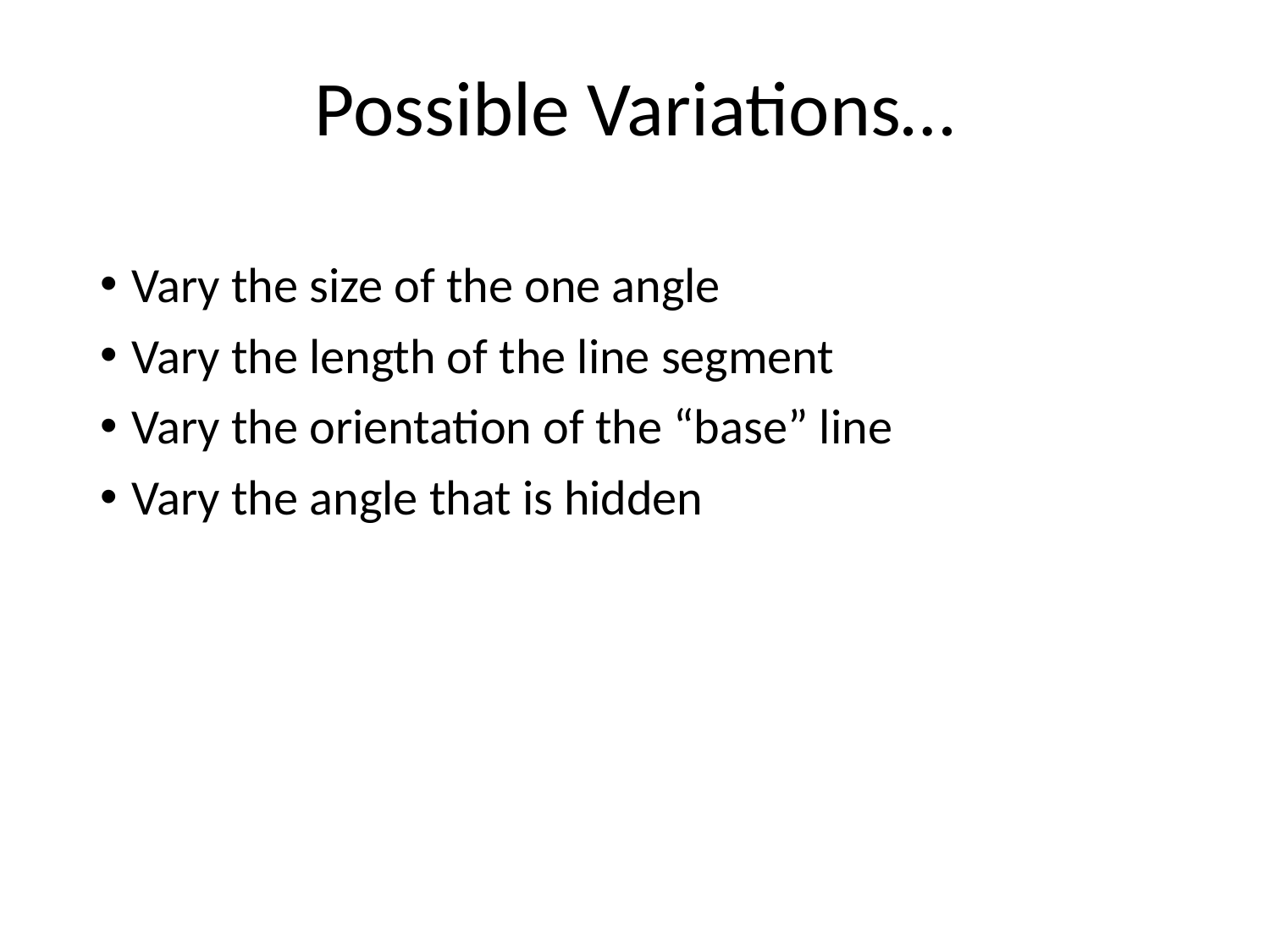

# Possible Variations…
Vary the size of the one angle
Vary the length of the line segment
Vary the orientation of the “base” line
Vary the angle that is hidden